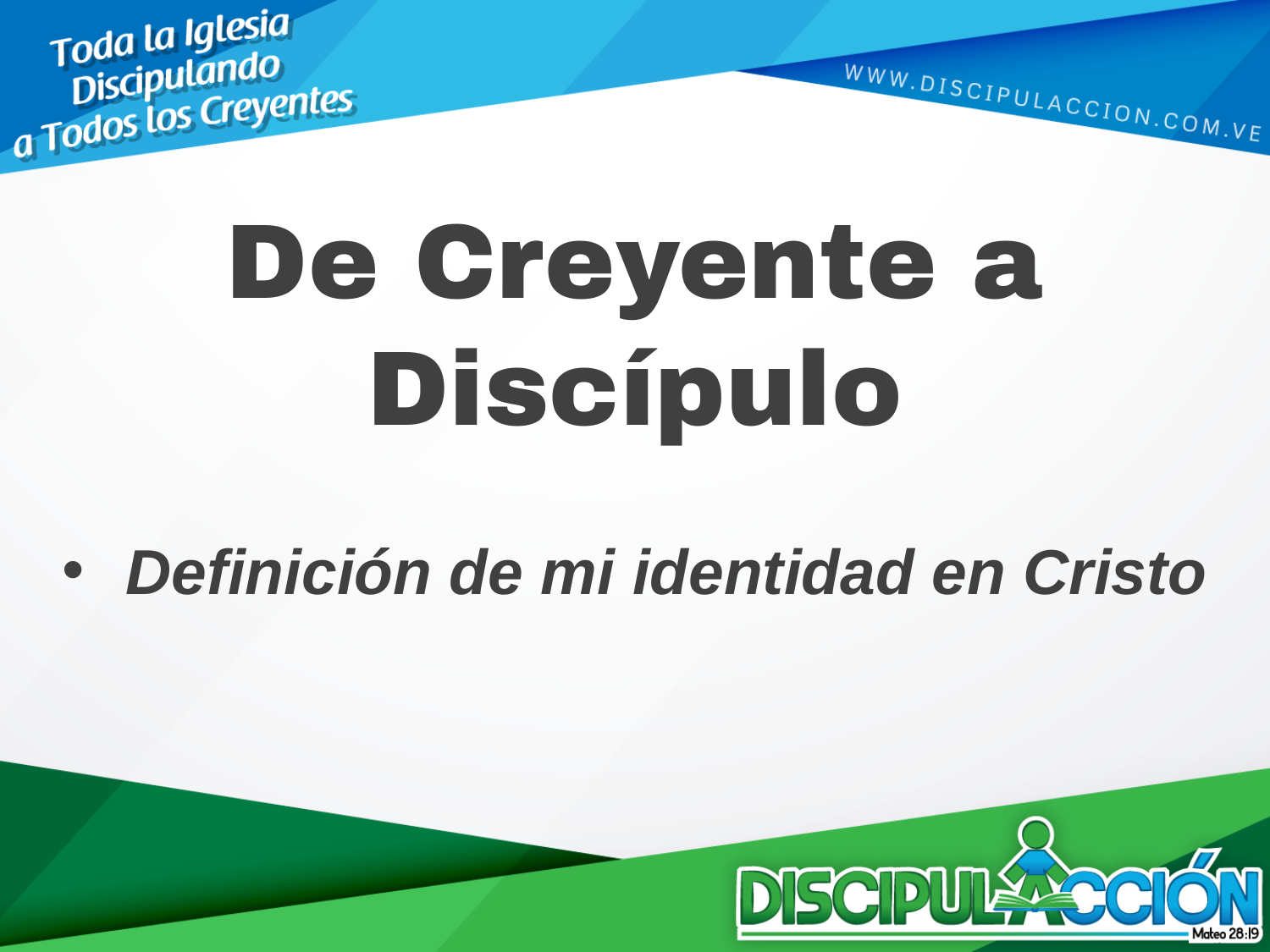

De Creyente a Discípulo

Definición de mi identidad en Cristo